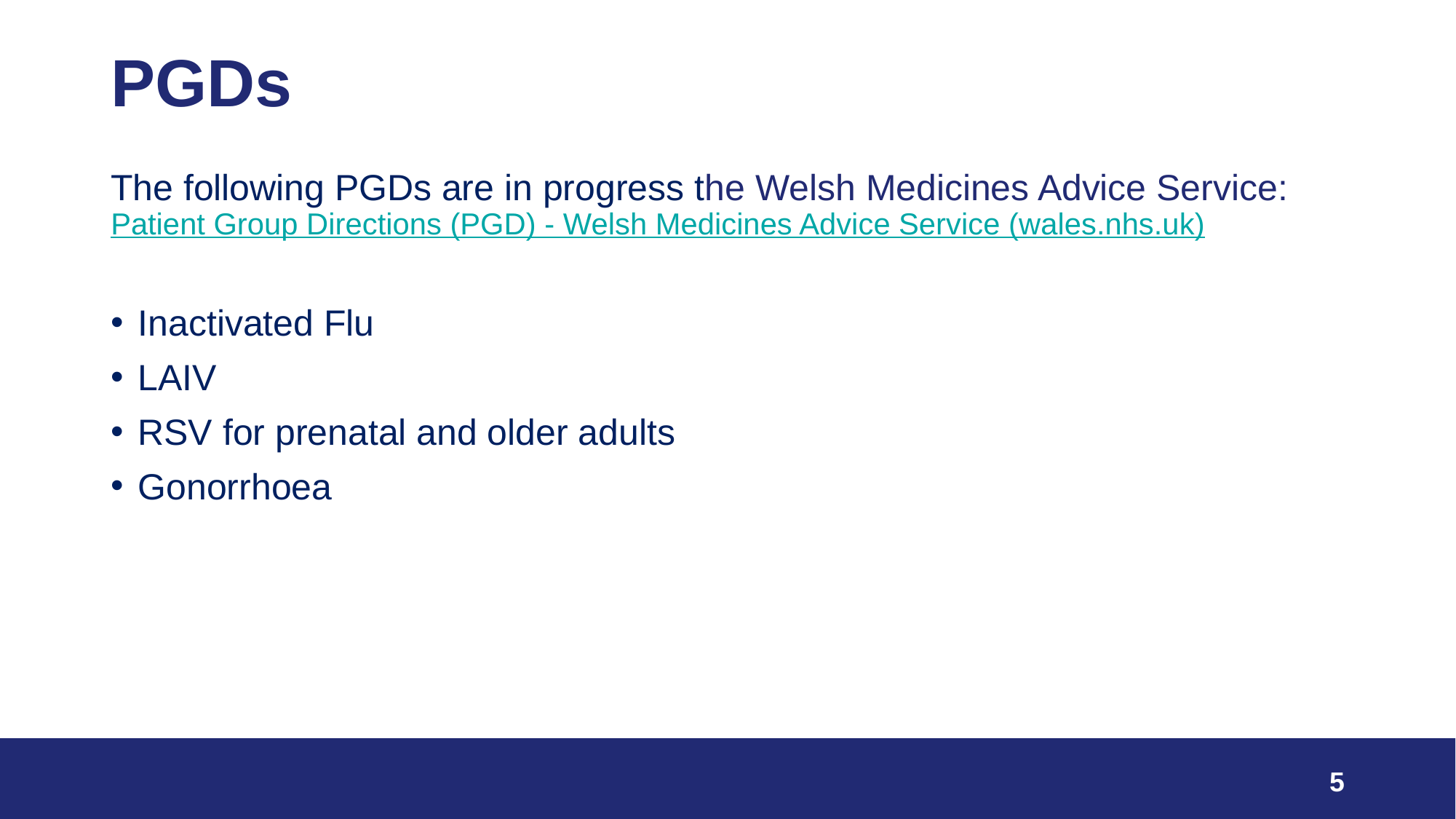

# PGDs
The following PGDs are in progress the Welsh Medicines Advice Service: Patient Group Directions (PGD) - Welsh Medicines Advice Service (wales.nhs.uk)

Inactivated Flu
LAIV
RSV for prenatal and older adults
Gonorrhoea

5